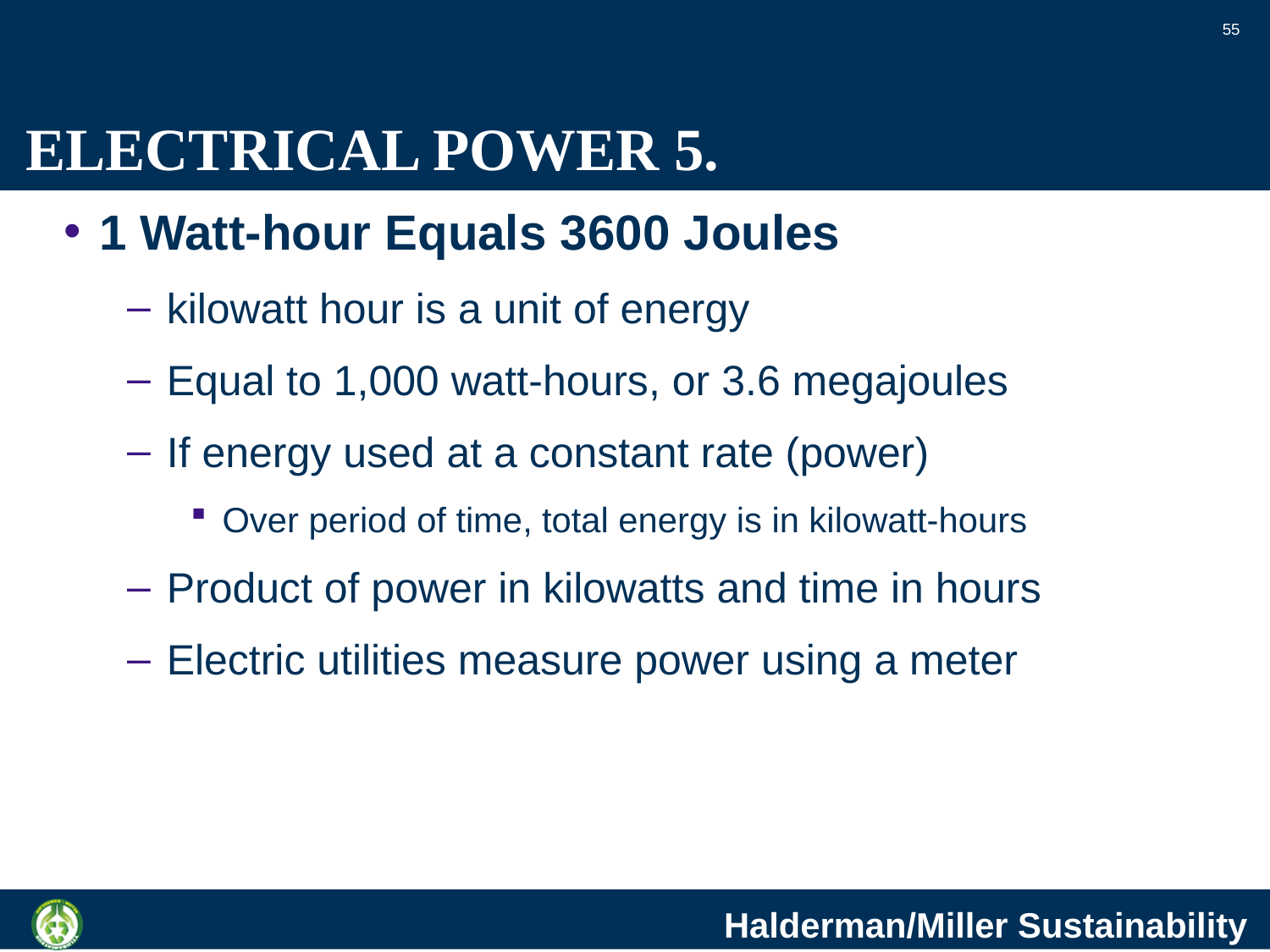

55
# ELECTRICAL POWER 5.
1 Watt-hour Equals 3600 Joules
kilowatt hour is a unit of energy
Equal to 1,000 watt-hours, or 3.6 megajoules
If energy used at a constant rate (power)
Over period of time, total energy is in kilowatt-hours
Product of power in kilowatts and time in hours
Electric utilities measure power using a meter